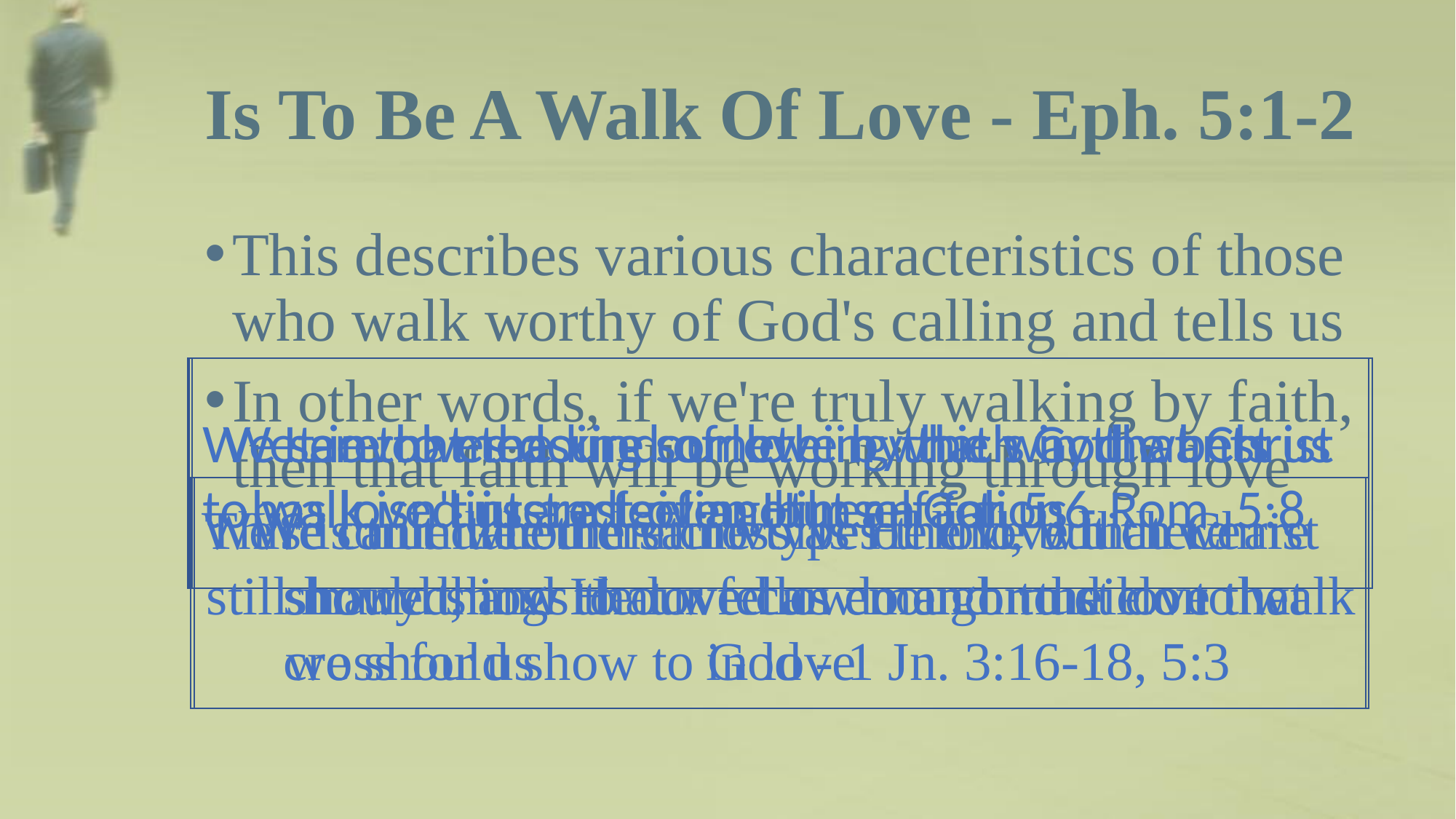

# Is To Be A Walk Of Love - Eph. 5:1-2
This describes various characteristics of those who walk worthy of God's calling and tells us
In other words, if we're truly walking by faith, then that faith will be working through love
It involves doing something that's in the best interest of another - Gal. 5:6
We are to measure our love by the way that Christ has loved us and given Himself for us - Rom. 5:8
We see that the kind of love in which God wants us to walk isn't just a feeling but an action
We're to imitate the same type of love which Christ showed, and He loved us enough to die on the cross for us
This is true whether it involves the love that we should show to our fellow men or the love that we should show to God - 1 Jn. 3:16-18, 5:3
We can't die on the cross as He did, but there are still many things that we can do and must do to walk in love